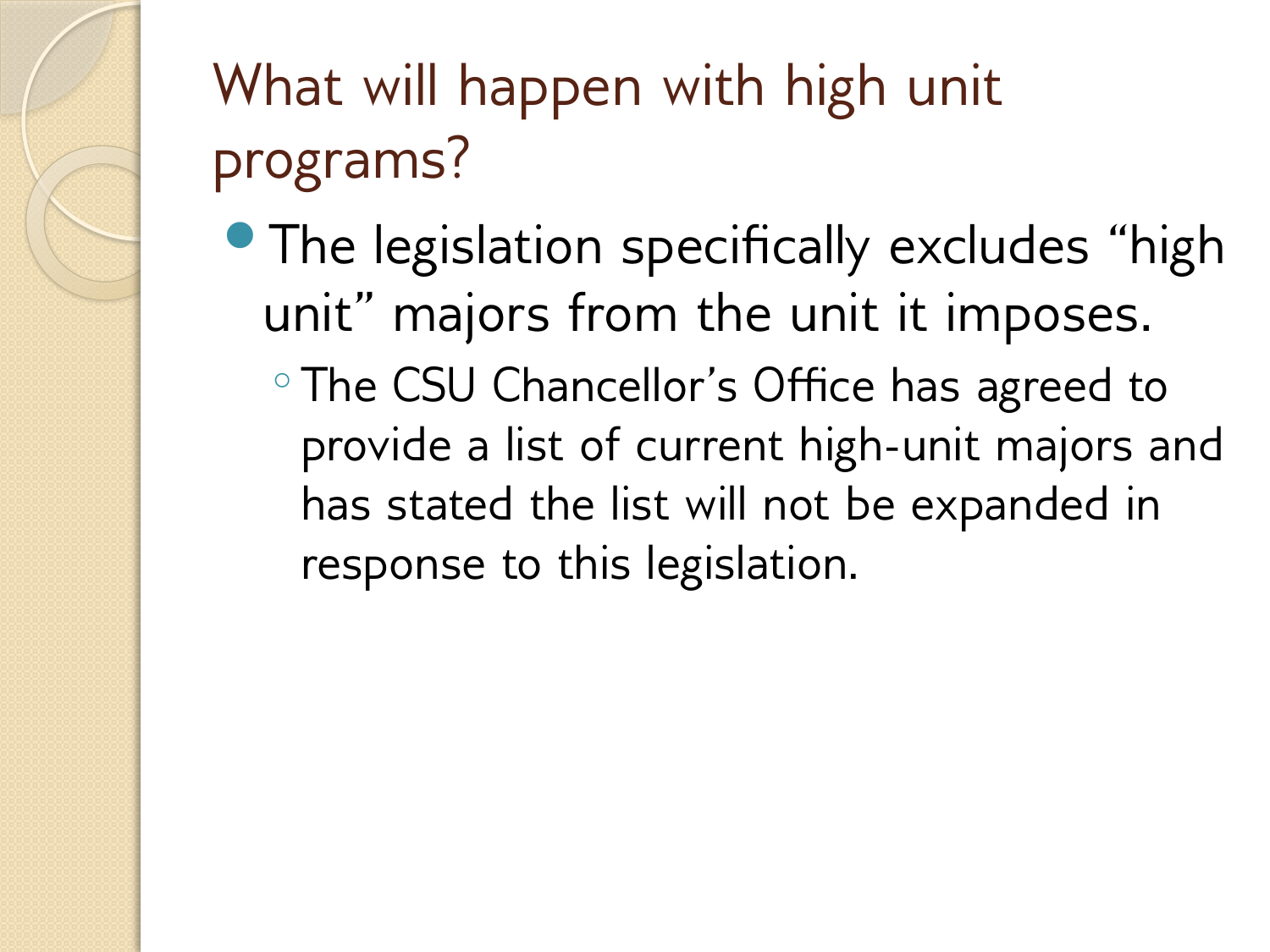

# What will happen with high unit programs?
The legislation specifically excludes “high unit” majors from the unit it imposes.
The CSU Chancellor’s Office has agreed to provide a list of current high-unit majors and has stated the list will not be expanded in response to this legislation.